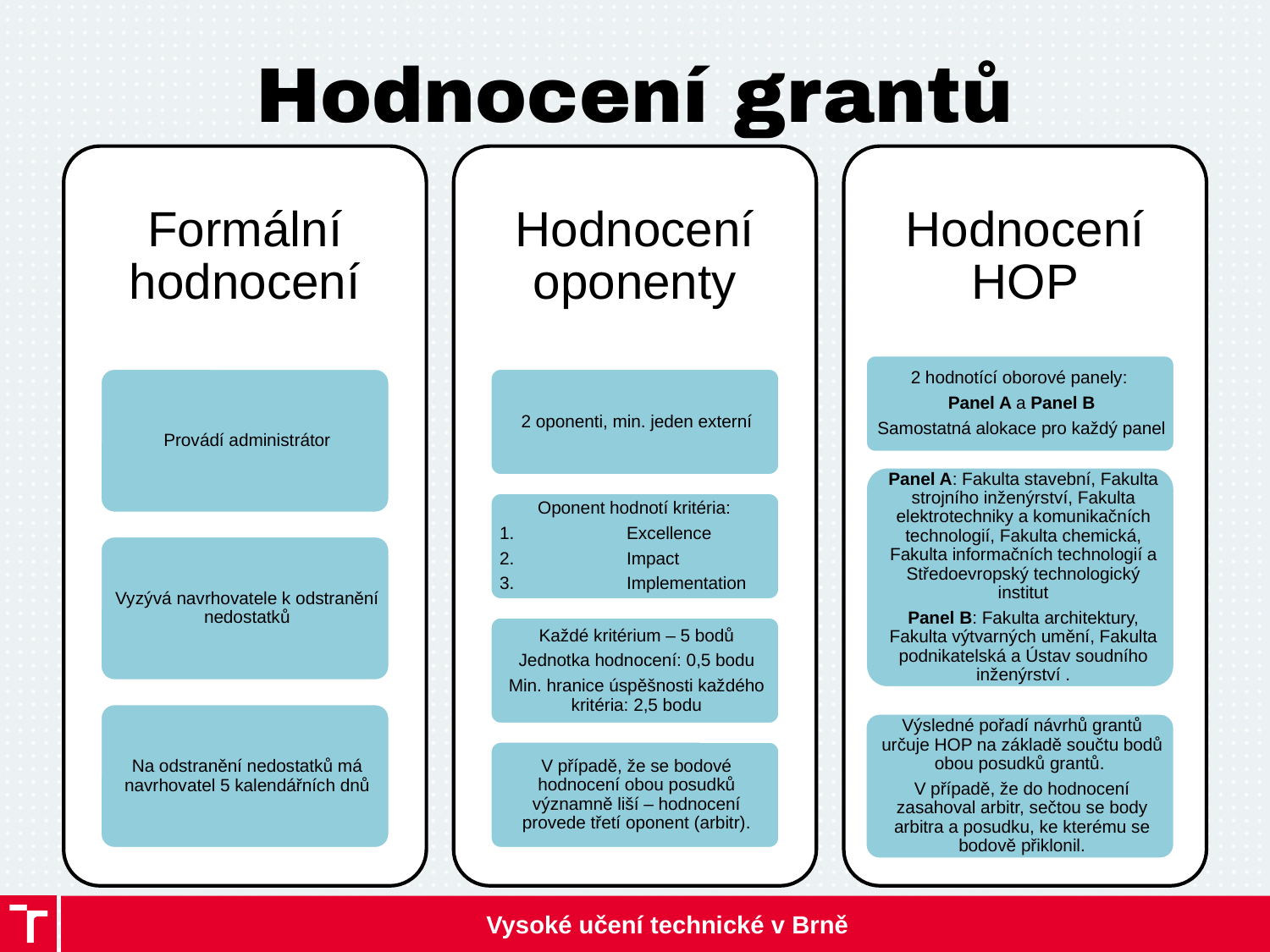

# Hodnocení grantů
Formální hodnocení
Provádí administrátor
Vyzývá navrhovatele k odstranění nedostatků
Na odstranění nedostatků má navrhovatel 5 kalendářních dnů
Hodnocení oponenty
2 oponenti, min. jeden externí
Oponent hodnotí kritéria:
1. 	Excellence
2. 	Impact
3. 	Implementation
Každé kritérium – 5 bodů
Jednotka hodnocení: 0,5 bodu
Min. hranice úspěšnosti každého kritéria: 2,5 bodu
V případě, že se bodové hodnocení obou posudků významně liší – hodnocení provede třetí oponent (arbitr).
Hodnocení HOP
2 hodnotící oborové panely:
Panel A a Panel B
Samostatná alokace pro každý panel
Panel A: Fakulta stavební, Fakulta strojního inženýrství, Fakulta elektrotechniky a komunikačních technologií, Fakulta chemická, Fakulta informačních technologií a Středoevropský technologický institut
Panel B: Fakulta architektury, Fakulta výtvarných umění, Fakulta podnikatelská a Ústav soudního inženýrství .
Výsledné pořadí návrhů grantů určuje HOP na základě součtu bodů obou posudků grantů.
V případě, že do hodnocení zasahoval arbitr, sečtou se body arbitra a posudku, ke kterému se bodově přiklonil.